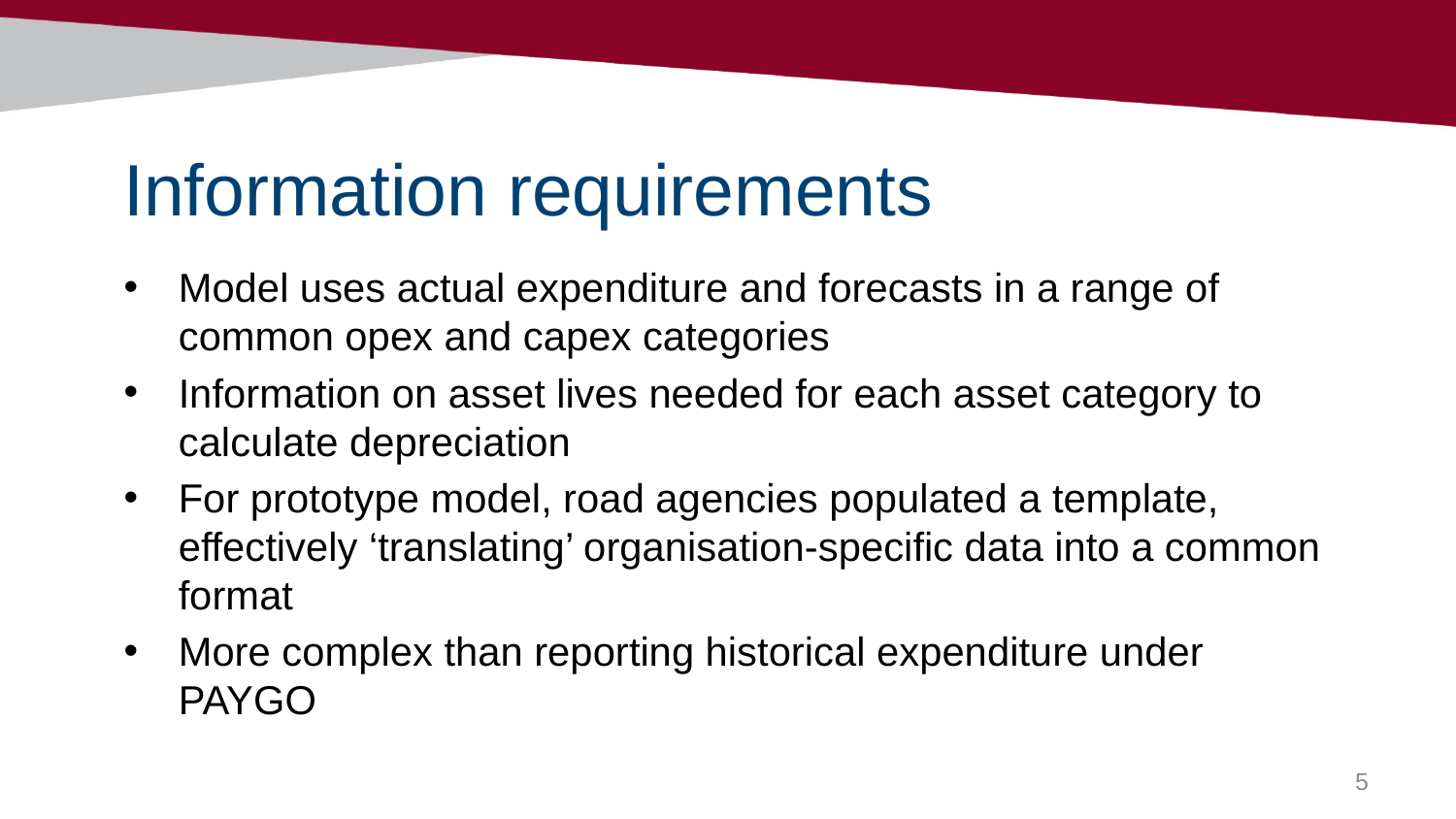

# Information requirements
Model uses actual expenditure and forecasts in a range of common opex and capex categories
Information on asset lives needed for each asset category to calculate depreciation
For prototype model, road agencies populated a template, effectively ‘translating’ organisation-specific data into a common format
More complex than reporting historical expenditure under PAYGO

5